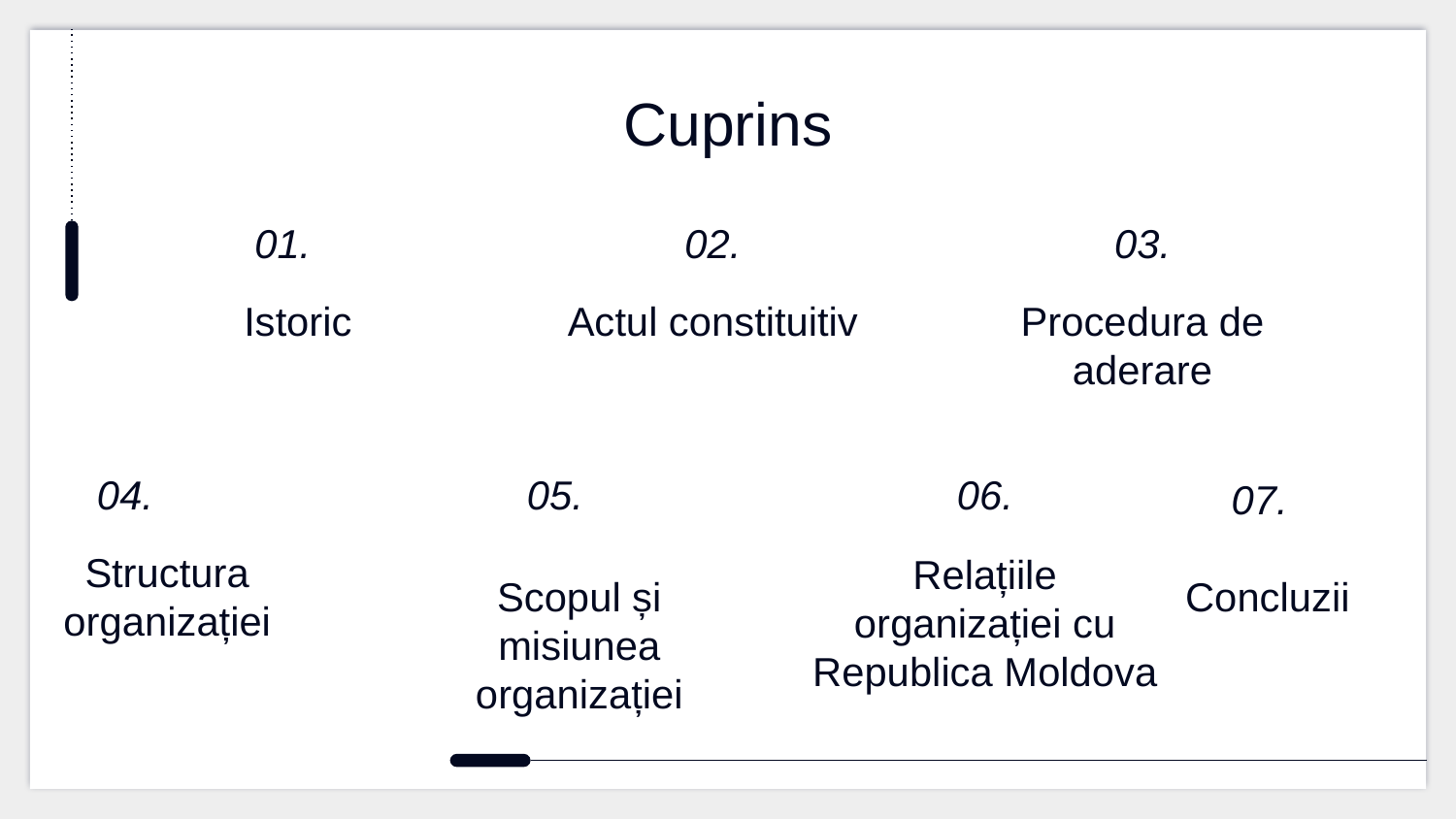

# Cuprins
01.
02.
03.
Istoric
Actul constituitiv
Procedura de aderare
04.
05.
06.
07.
Structura organizației
Relațiile organizației cu Republica Moldova
Scopul și misiunea organizației
Concluzii